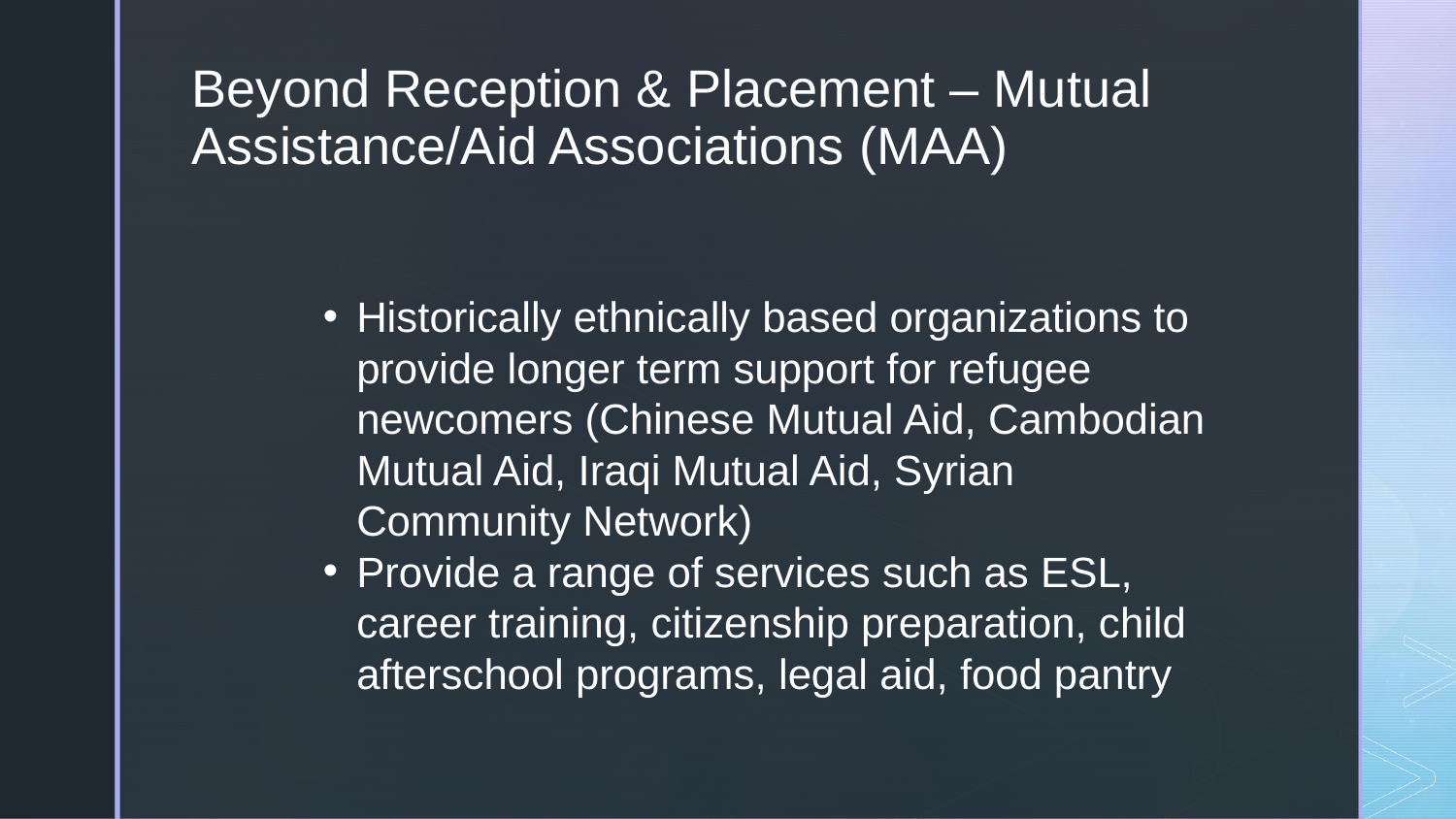

Beyond Reception & Placement – Mutual Assistance/Aid Associations (MAA)
Historically ethnically based organizations to provide longer term support for refugee newcomers (Chinese Mutual Aid, Cambodian Mutual Aid, Iraqi Mutual Aid, Syrian Community Network)
Provide a range of services such as ESL, career training, citizenship preparation, child afterschool programs, legal aid, food pantry